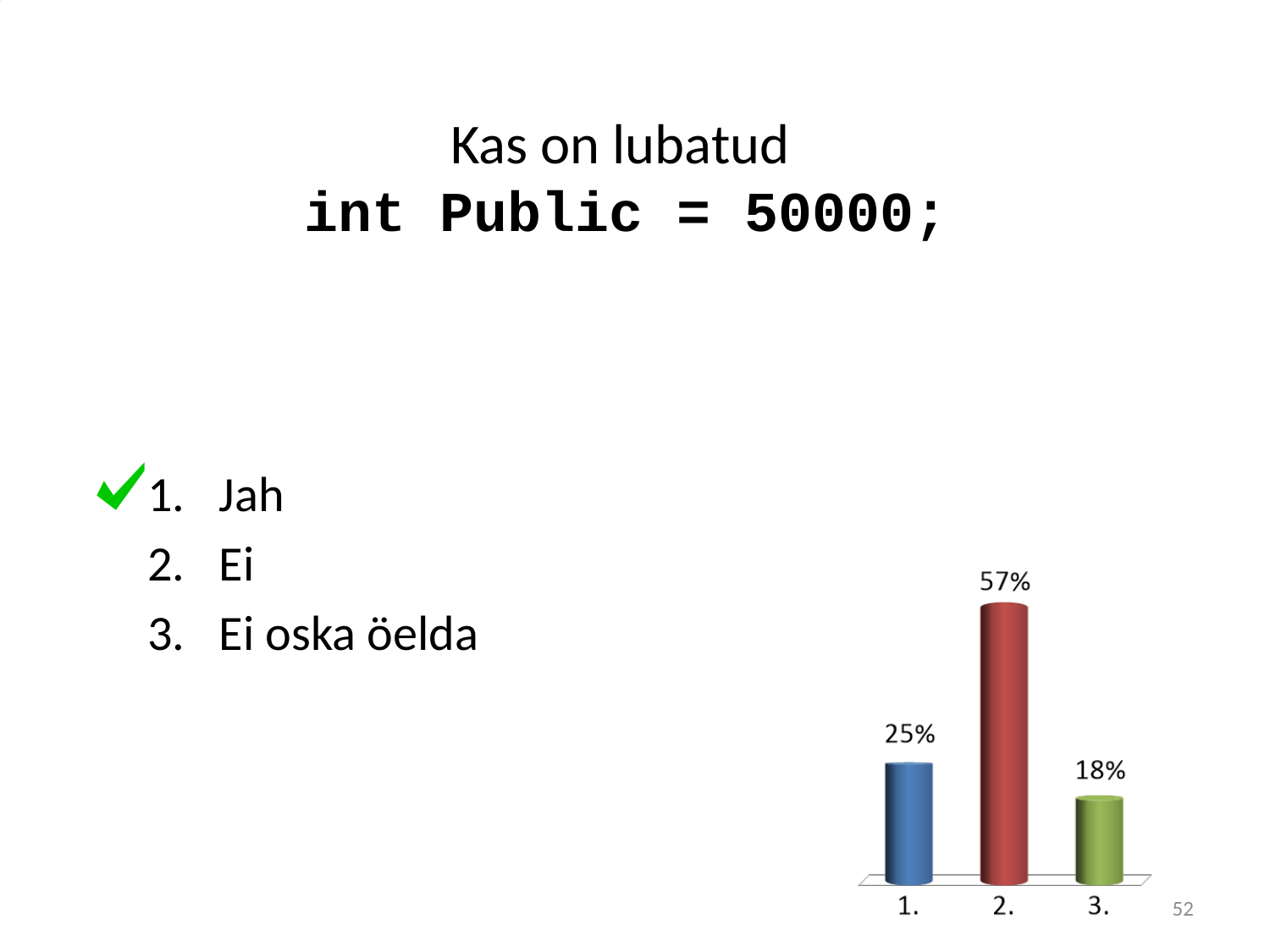

# Kas on lubatud int Public = 50000;
Jah
Ei
Ei oska öelda

52